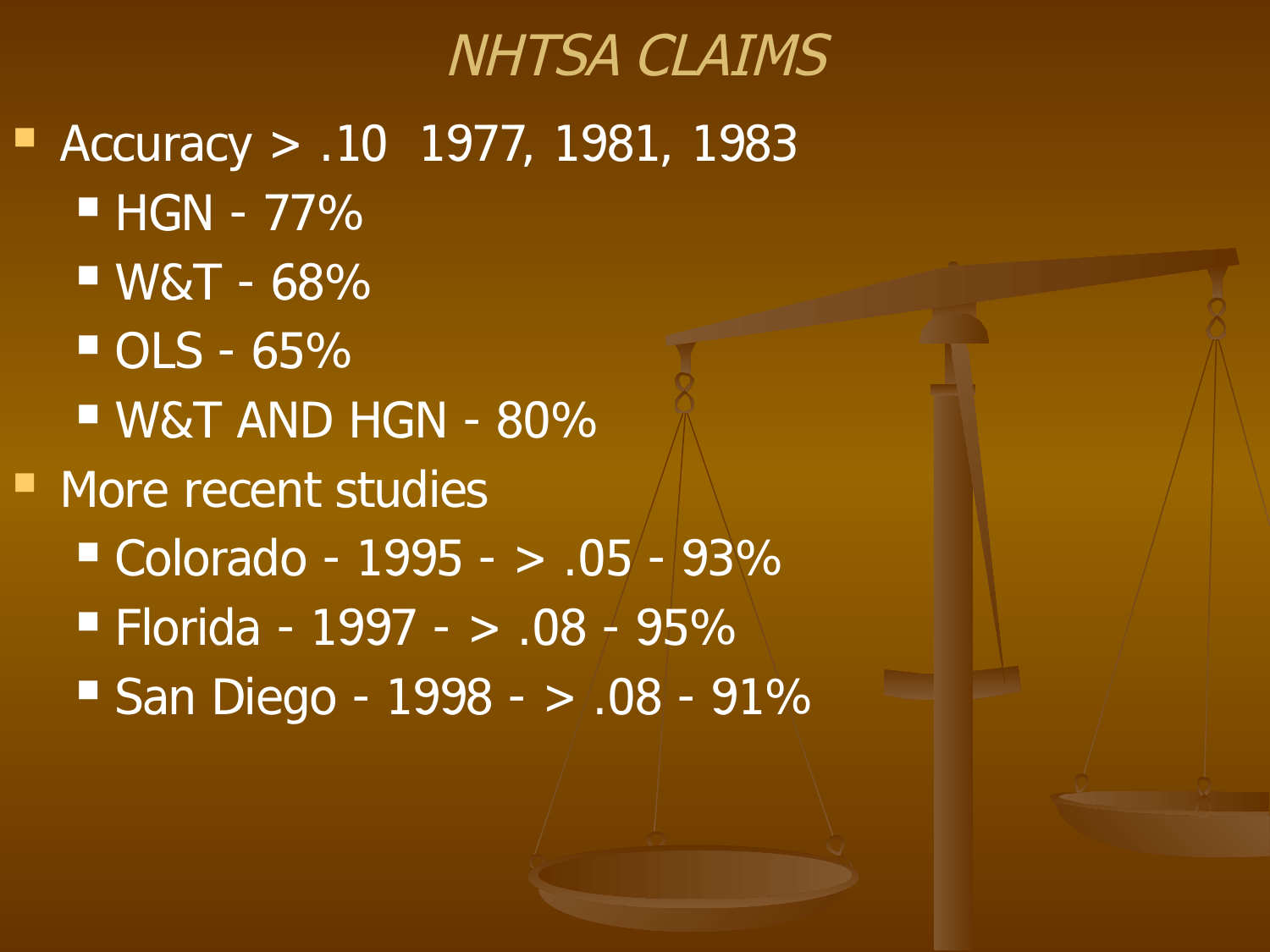

# NHTSA CLAIMS
Accuracy > .10  1977, 1981, 1983
HGN - 77%
W&T - 68%
OLS - 65%
W&T AND HGN - 80%
More recent studies
Colorado - 1995 - > .05 - 93%
Florida - 1997 - > .08 - 95%
San Diego - 1998 - > .08 - 91%